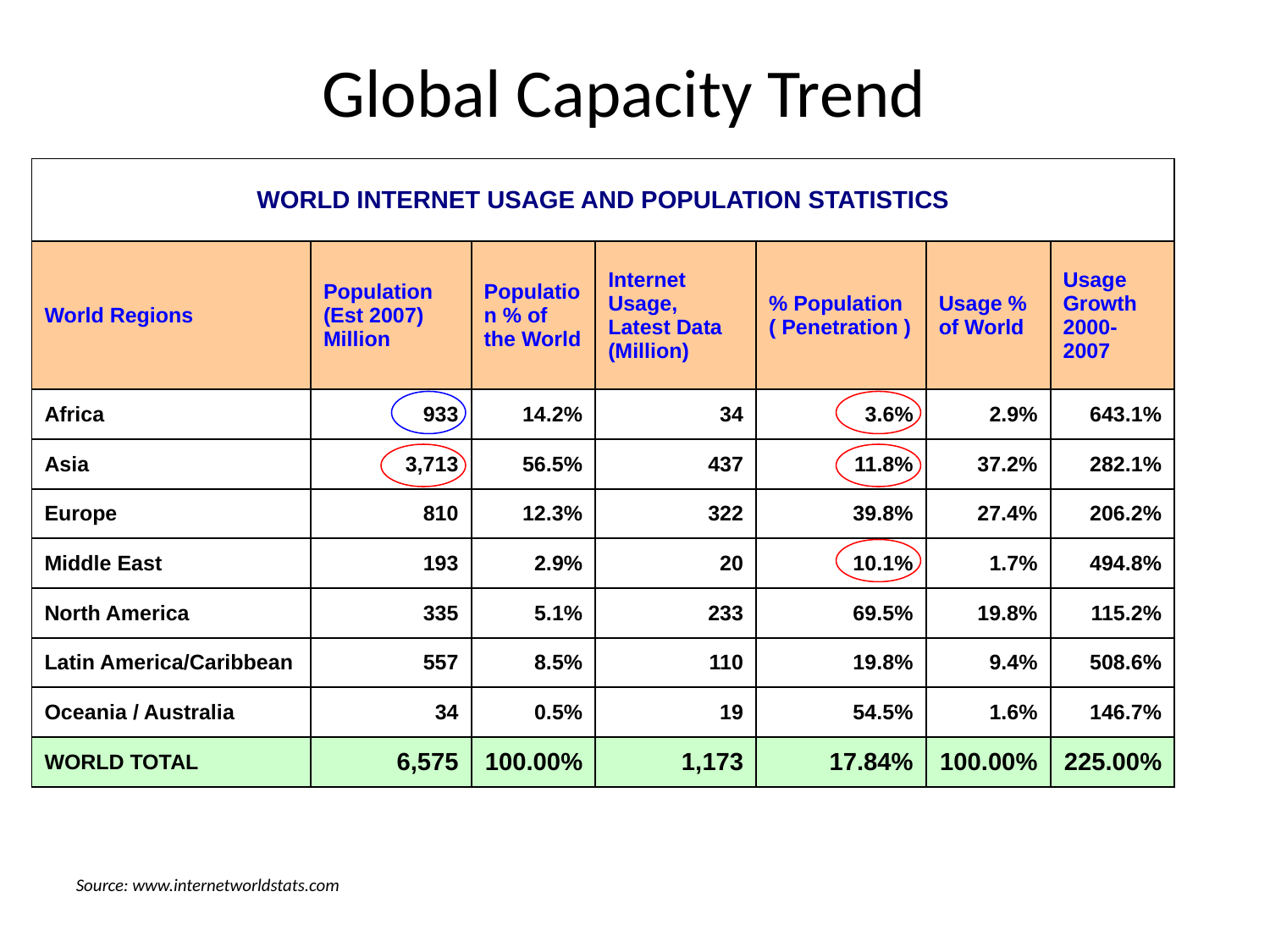

# Global Capacity Trend
| WORLD INTERNET USAGE AND POPULATION STATISTICS |  |  |  |  |  |  |
| --- | --- | --- | --- | --- | --- | --- |
| World Regions | Population (Est 2007) Million | Population % of the World | Internet Usage, Latest Data (Million) | % Population ( Penetration ) | Usage % of World | Usage Growth 2000-2007 |
| Africa | 933 | 14.2% | 34 | 3.6% | 2.9% | 643.1% |
| Asia | 3,713 | 56.5% | 437 | 11.8% | 37.2% | 282.1% |
| Europe | 810 | 12.3% | 322 | 39.8% | 27.4% | 206.2% |
| Middle East | 193 | 2.9% | 20 | 10.1% | 1.7% | 494.8% |
| North America | 335 | 5.1% | 233 | 69.5% | 19.8% | 115.2% |
| Latin America/Caribbean | 557 | 8.5% | 110 | 19.8% | 9.4% | 508.6% |
| Oceania / Australia | 34 | 0.5% | 19 | 54.5% | 1.6% | 146.7% |
| WORLD TOTAL | 6,575 | 100.00% | 1,173 | 17.84% | 100.00% | 225.00% |

Source: www.internetworldstats.com